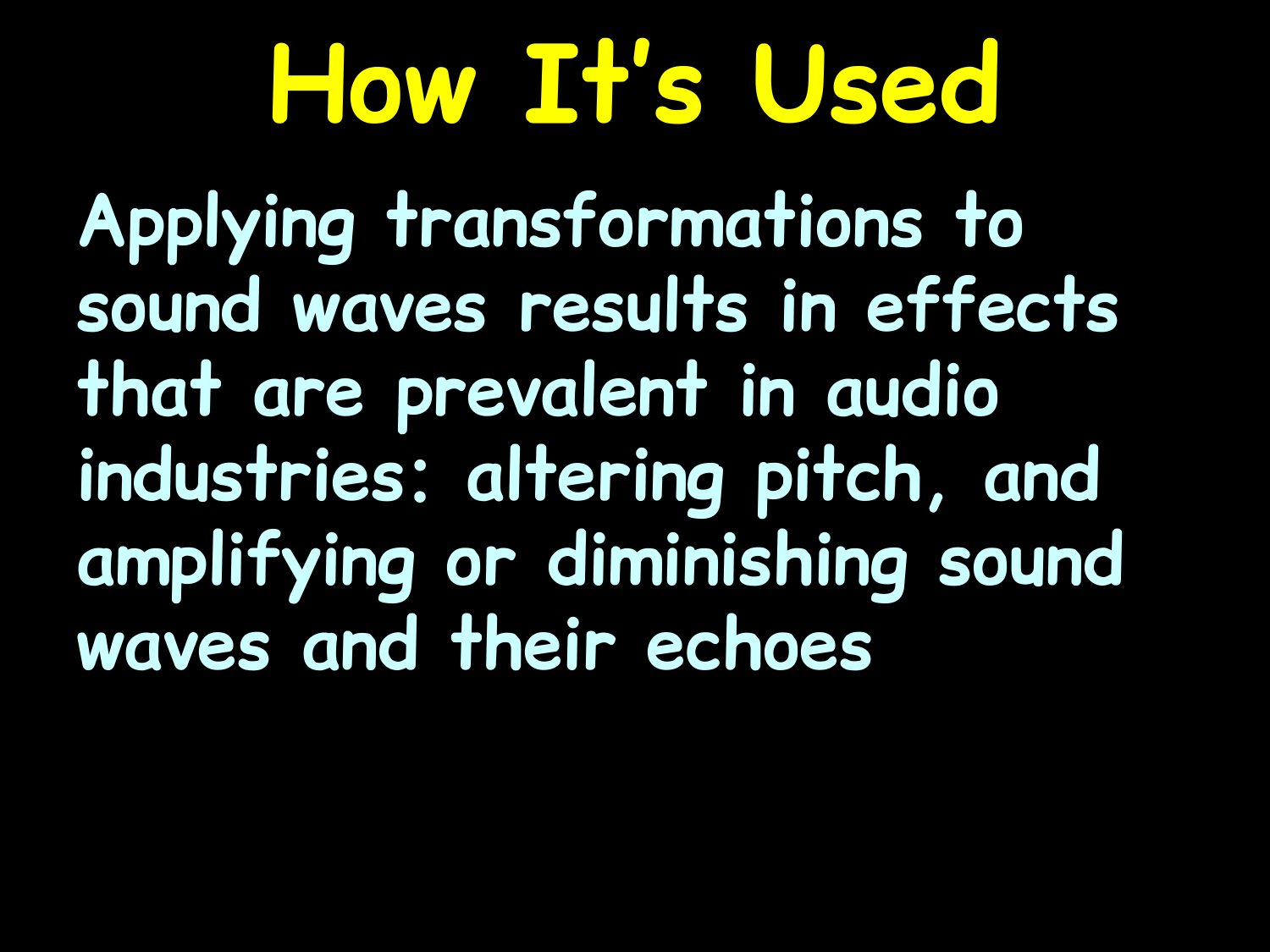

# How It’s Used
Applying transformations to sound waves results in effects that are prevalent in audio industries: altering pitch, and amplifying or diminishing sound waves and their echoes